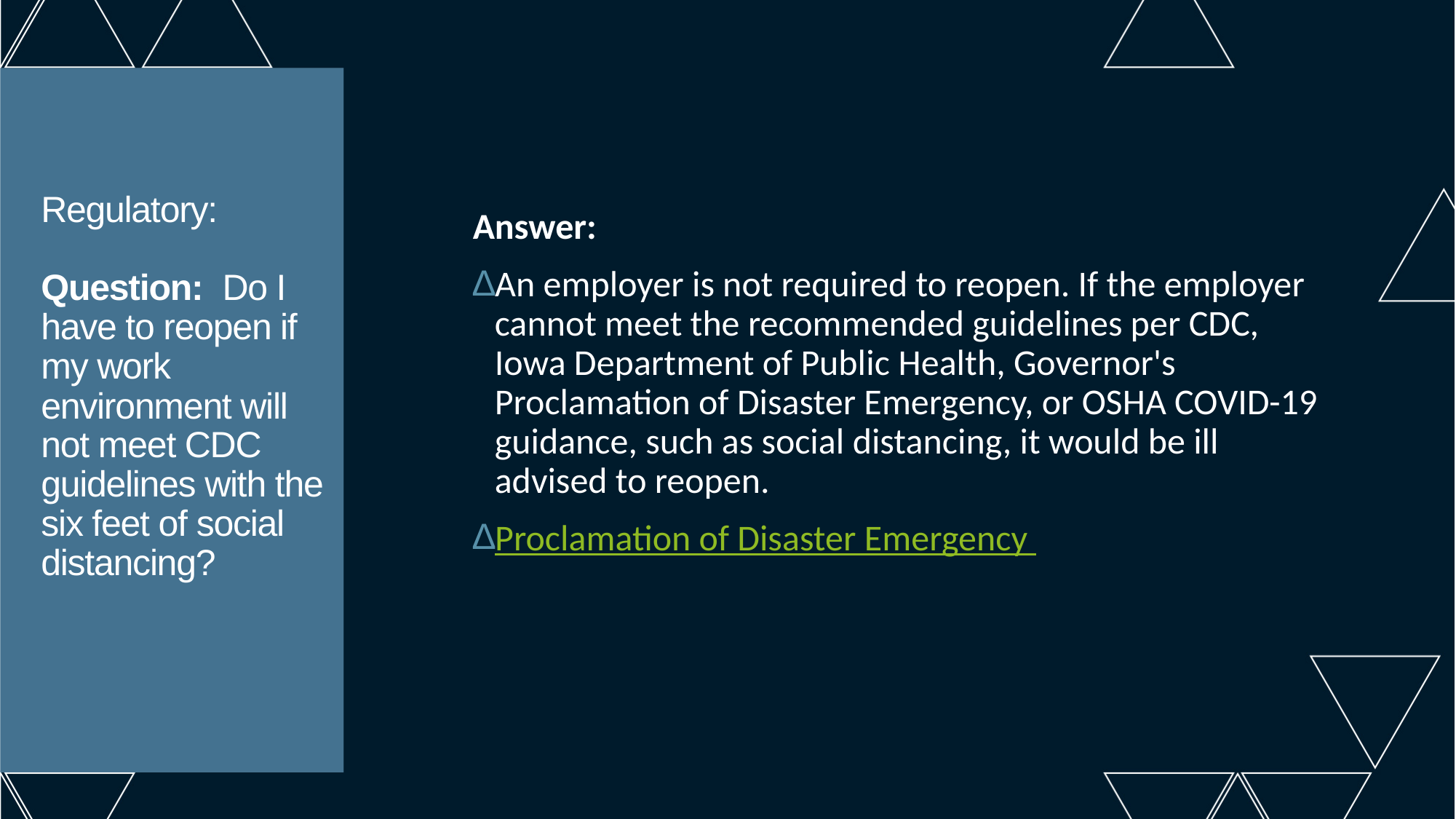

Answer:
An employer is not required to reopen. If the employer cannot meet the recommended guidelines per CDC, Iowa Department of Public Health, Governor's Proclamation of Disaster Emergency, or OSHA COVID-19 guidance, such as social distancing, it would be ill advised to reopen.
Proclamation of Disaster Emergency

# Regulatory: Question:  Do I have to reopen if my work environment will not meet CDC guidelines with the six feet of social distancing?